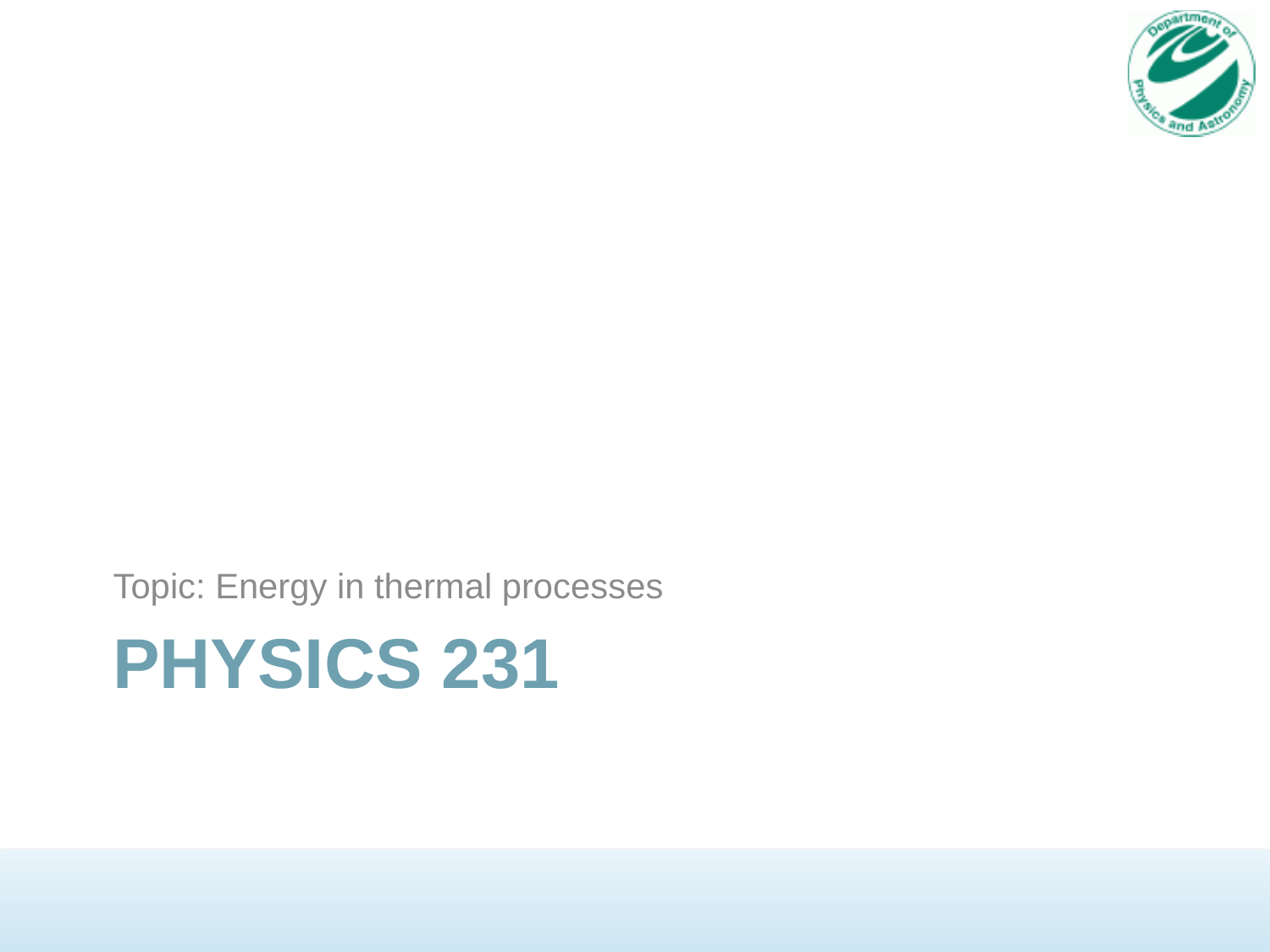

Topic: Energy in thermal processes
# Physics 231